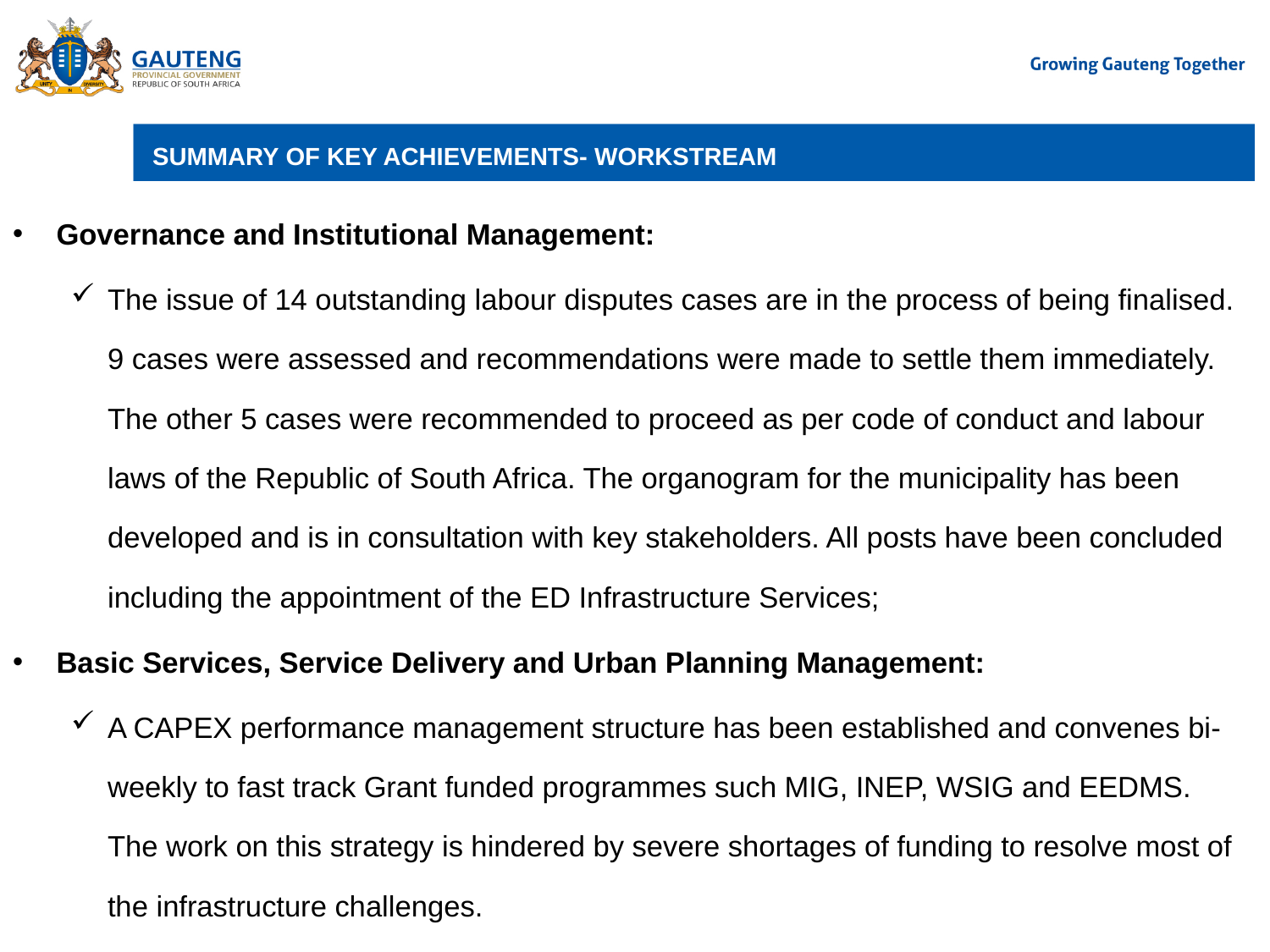

# SUMMARY OF KEY ACHIEVEMENTS- WORKSTREAM
Governance and Institutional Management:
The issue of 14 outstanding labour disputes cases are in the process of being finalised. 9 cases were assessed and recommendations were made to settle them immediately. The other 5 cases were recommended to proceed as per code of conduct and labour laws of the Republic of South Africa. The organogram for the municipality has been developed and is in consultation with key stakeholders. All posts have been concluded including the appointment of the ED Infrastructure Services;
Basic Services, Service Delivery and Urban Planning Management:
A CAPEX performance management structure has been established and convenes bi-weekly to fast track Grant funded programmes such MIG, INEP, WSIG and EEDMS. The work on this strategy is hindered by severe shortages of funding to resolve most of the infrastructure challenges.